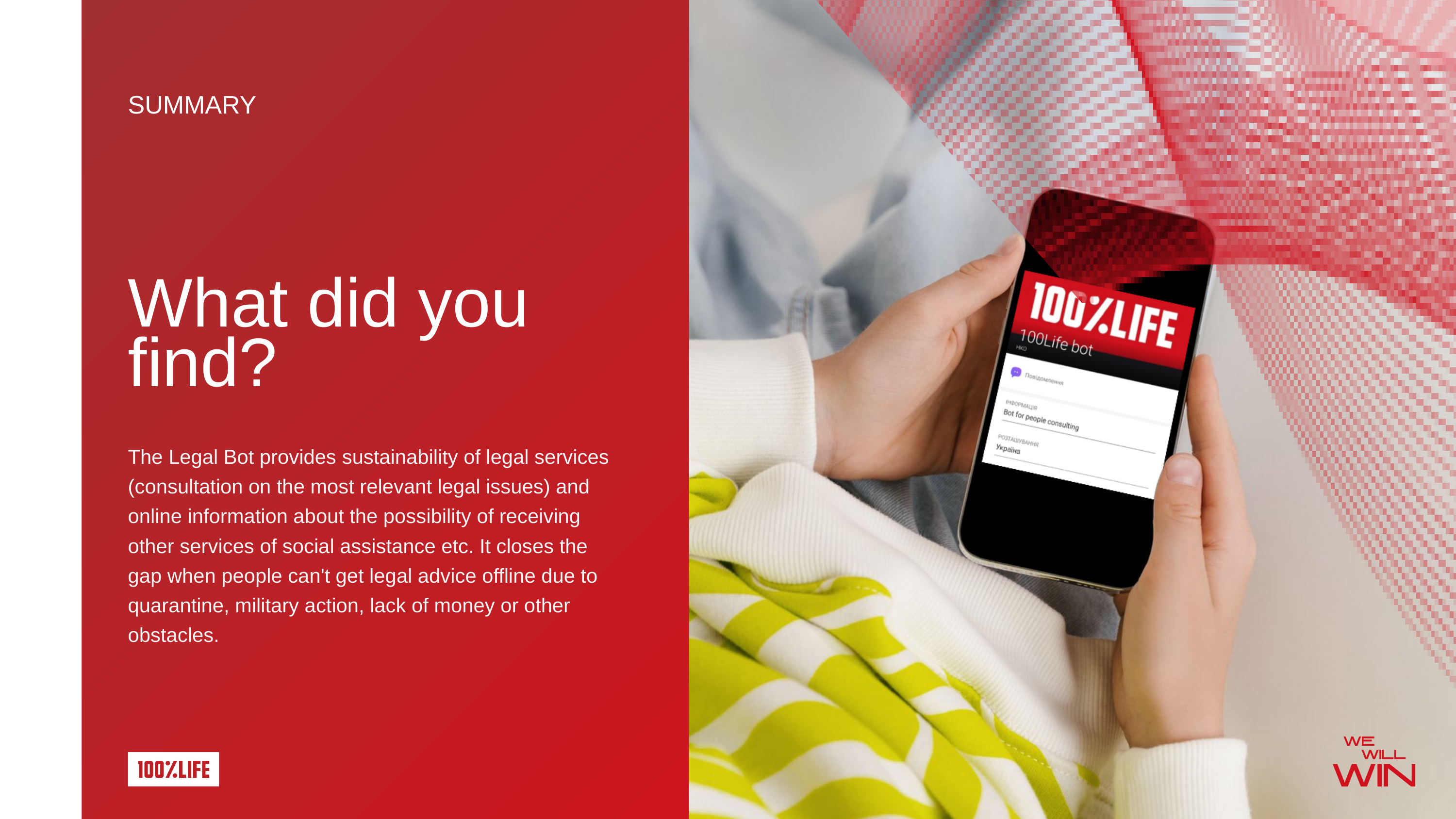

SUMMARY
What did you find?
The Legal Bot provides sustainability of legal services (consultation on the most relevant legal issues) and online information about the possibility of receiving other services of social assistance etc. It closes the gap when people can't get legal advice offline due to quarantine, military action, lack of money or other obstacles.